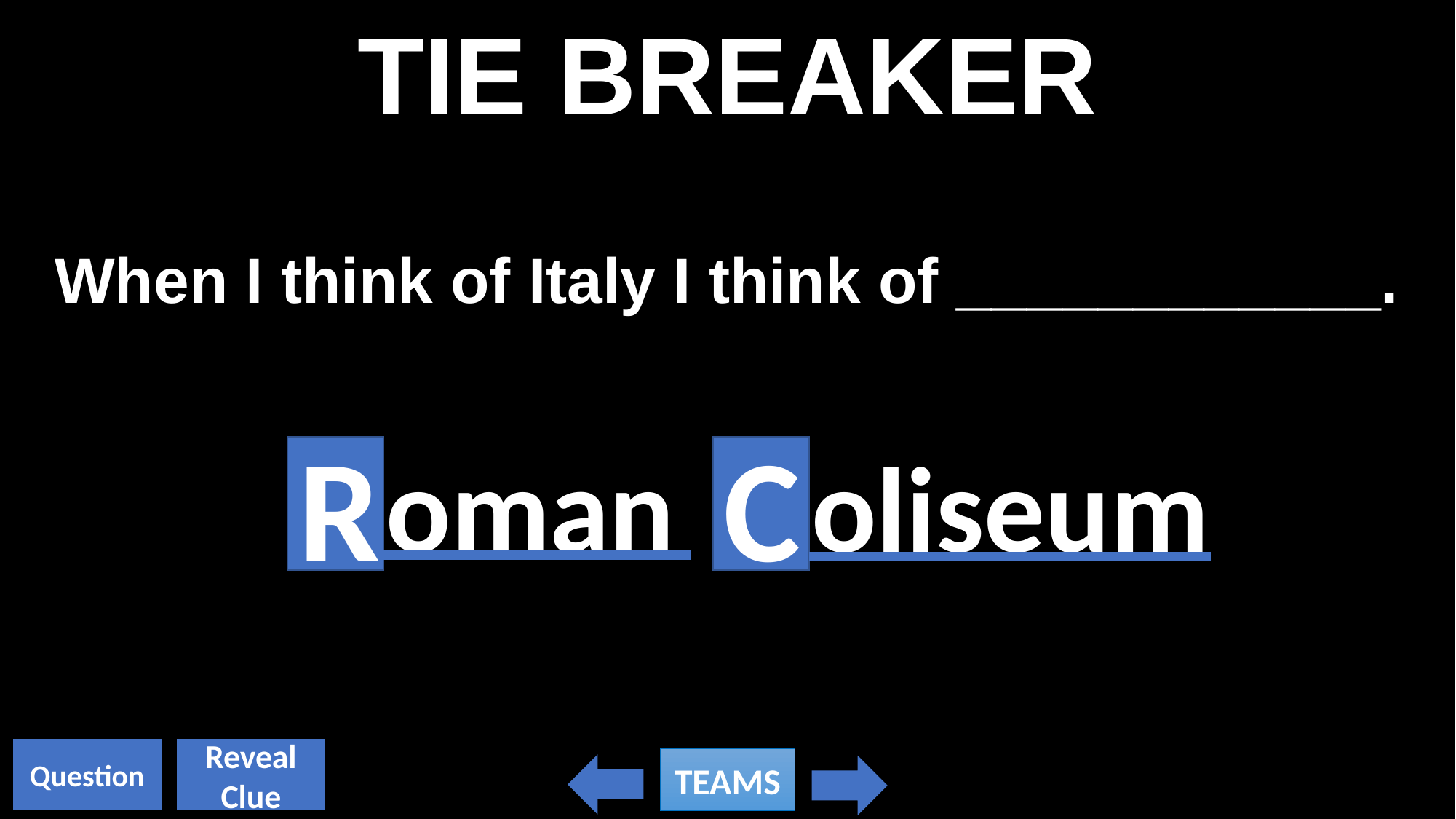

TIE BREAKER
# When I think of Italy I think of ____________.
R
C
oman
oliseum
Question
Reveal Clue
TEAMS